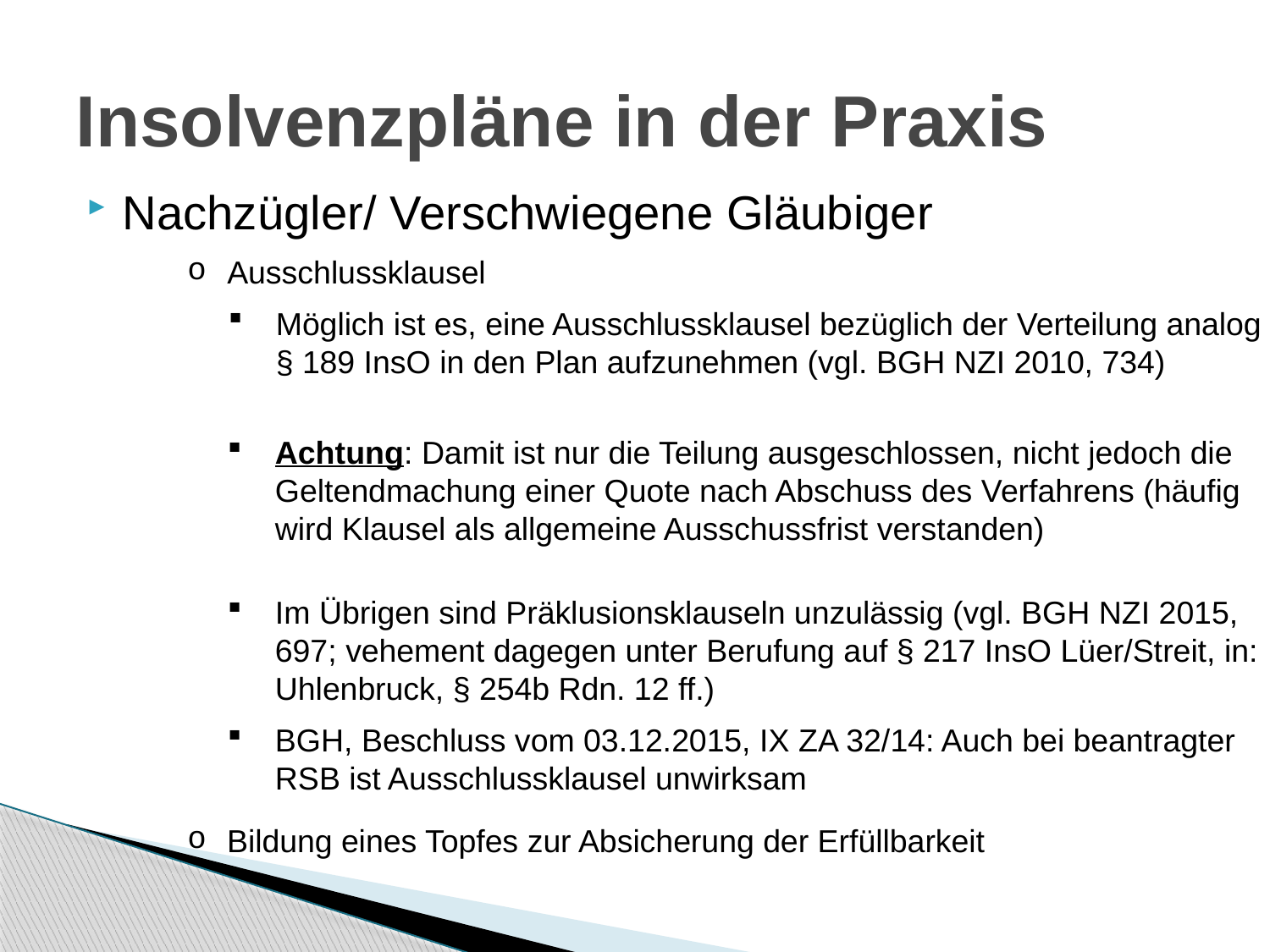

# Insolvenzpläne in der Praxis
Nachzügler/ Verschwiegene Gläubiger
Ausschlussklausel
Möglich ist es, eine Ausschlussklausel bezüglich der Verteilung analog § 189 InsO in den Plan aufzunehmen (vgl. BGH NZI 2010, 734)
Achtung: Damit ist nur die Teilung ausgeschlossen, nicht jedoch die Geltendmachung einer Quote nach Abschuss des Verfahrens (häufig wird Klausel als allgemeine Ausschussfrist verstanden)
Im Übrigen sind Präklusionsklauseln unzulässig (vgl. BGH NZI 2015, 697; vehement dagegen unter Berufung auf § 217 InsO Lüer/Streit, in: Uhlenbruck, § 254b Rdn. 12 ff.)
BGH, Beschluss vom 03.12.2015, IX ZA 32/14: Auch bei beantragter RSB ist Ausschlussklausel unwirksam
Bildung eines Topfes zur Absicherung der Erfüllbarkeit